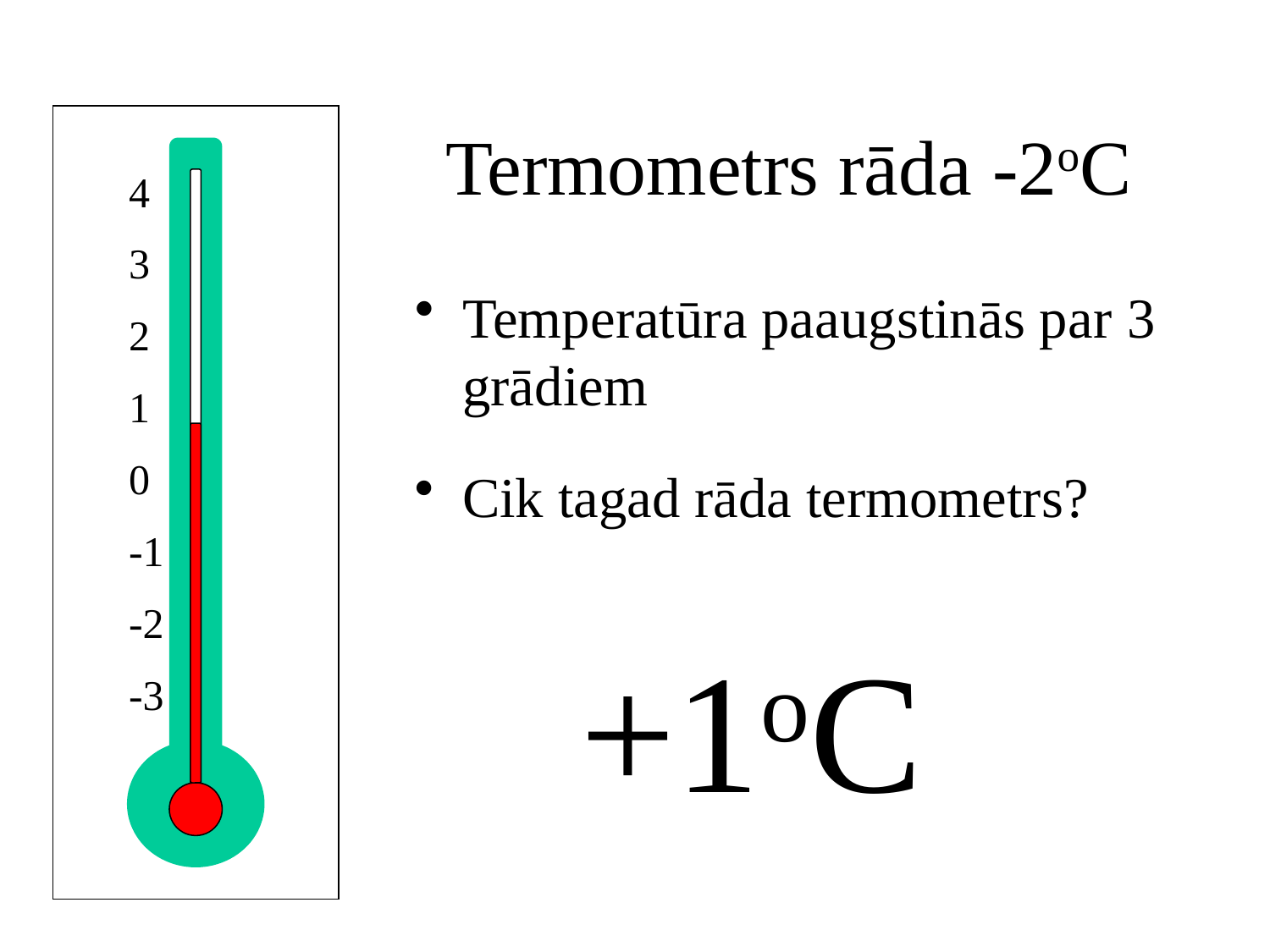

# Termometrs rāda -2oC

4
3
2
1
0
-1
-2
-3

4
3
2
1
0
-1
-2
-3

4
3
2
1
0
-1
-2
-3

4
3
2
1
0
-1
-2
-3

Temperatūra paaugstinās par 3 grādiem

Cik tagad rāda termometrs?

+1oC